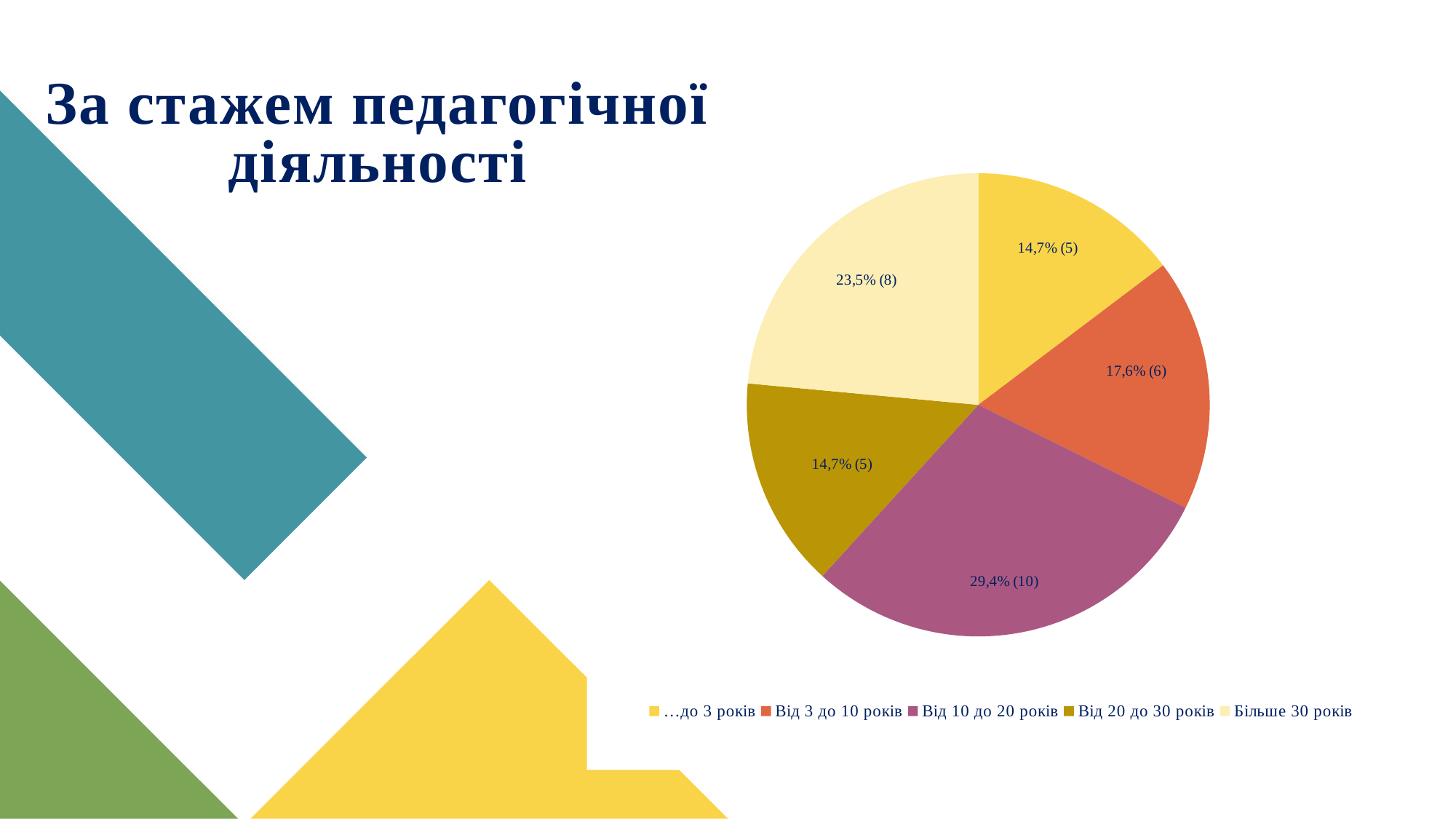

# За стажем педагогічної діяльності

### Chart

| Category | Столбец1 |
|---|---|
| …до 3 років | 14.7 |
| Від 3 до 10 років | 17.6 |
| Від 10 до 20 років | 29.4 |
| Від 20 до 30 років | 14.7 |
| Більше 30 років | 23.5 |